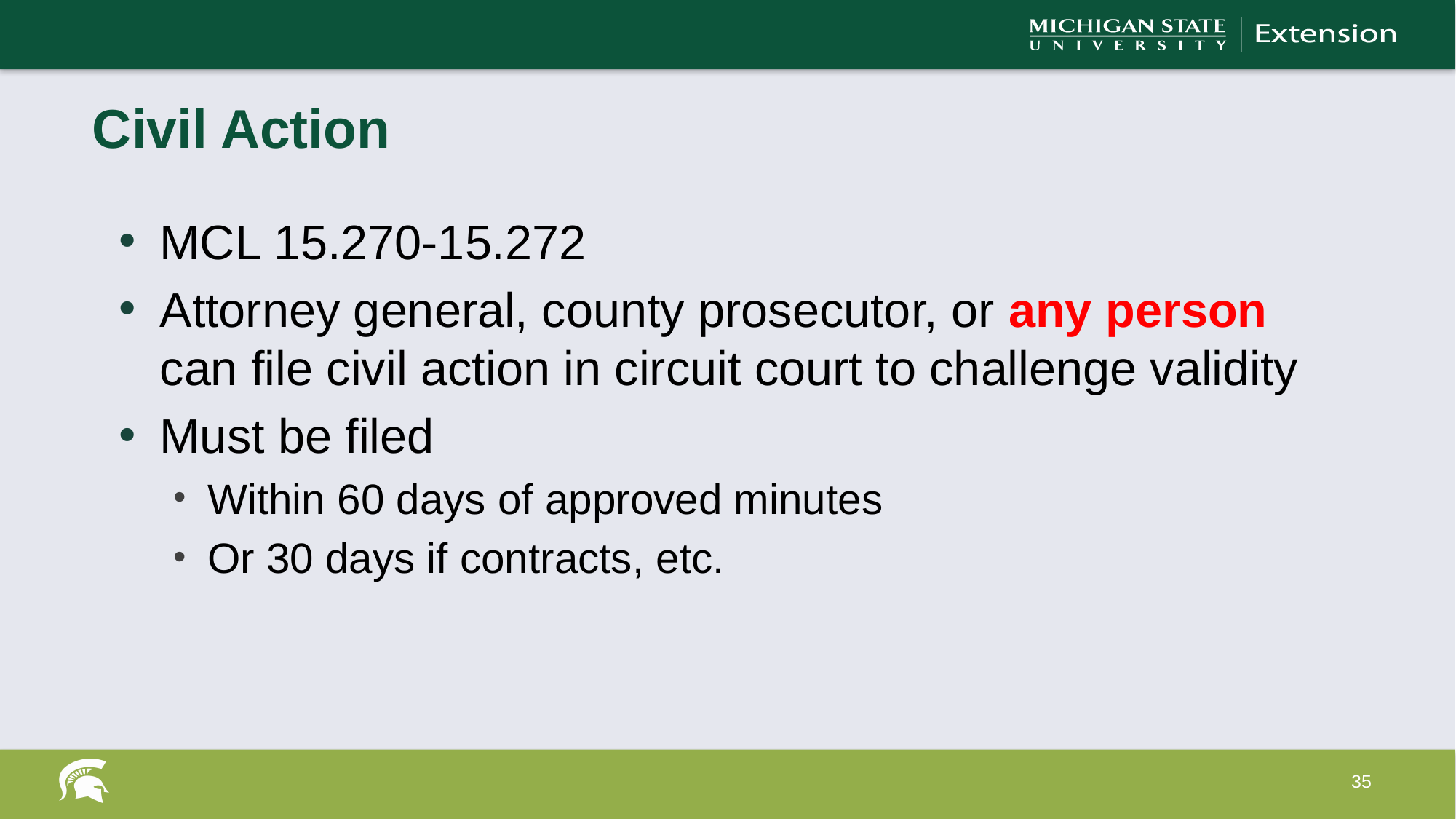

# Civil Action
MCL 15.270-15.272
Attorney general, county prosecutor, or any person can file civil action in circuit court to challenge validity
Must be filed
Within 60 days of approved minutes
Or 30 days if contracts, etc.
35